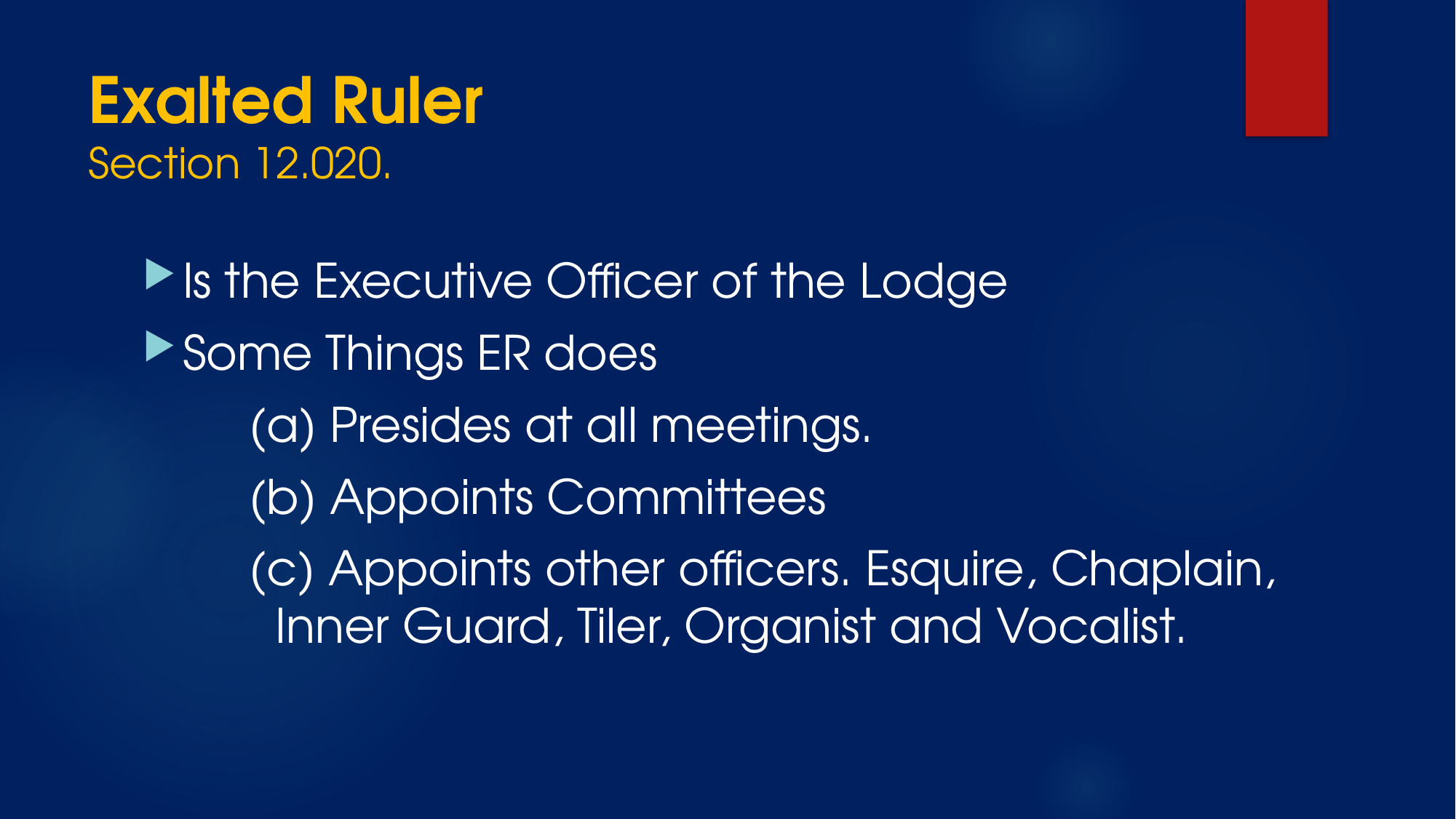

# Exalted Ruler Section 12.020.
Is the Executive Officer of the Lodge
Some Things ER does
	(a) Presides at all meetings.
	(b) Appoints Committees
	(c) Appoints other officers. Esquire, Chaplain, 	   			  Inner Guard, Tiler, Organist and Vocalist.